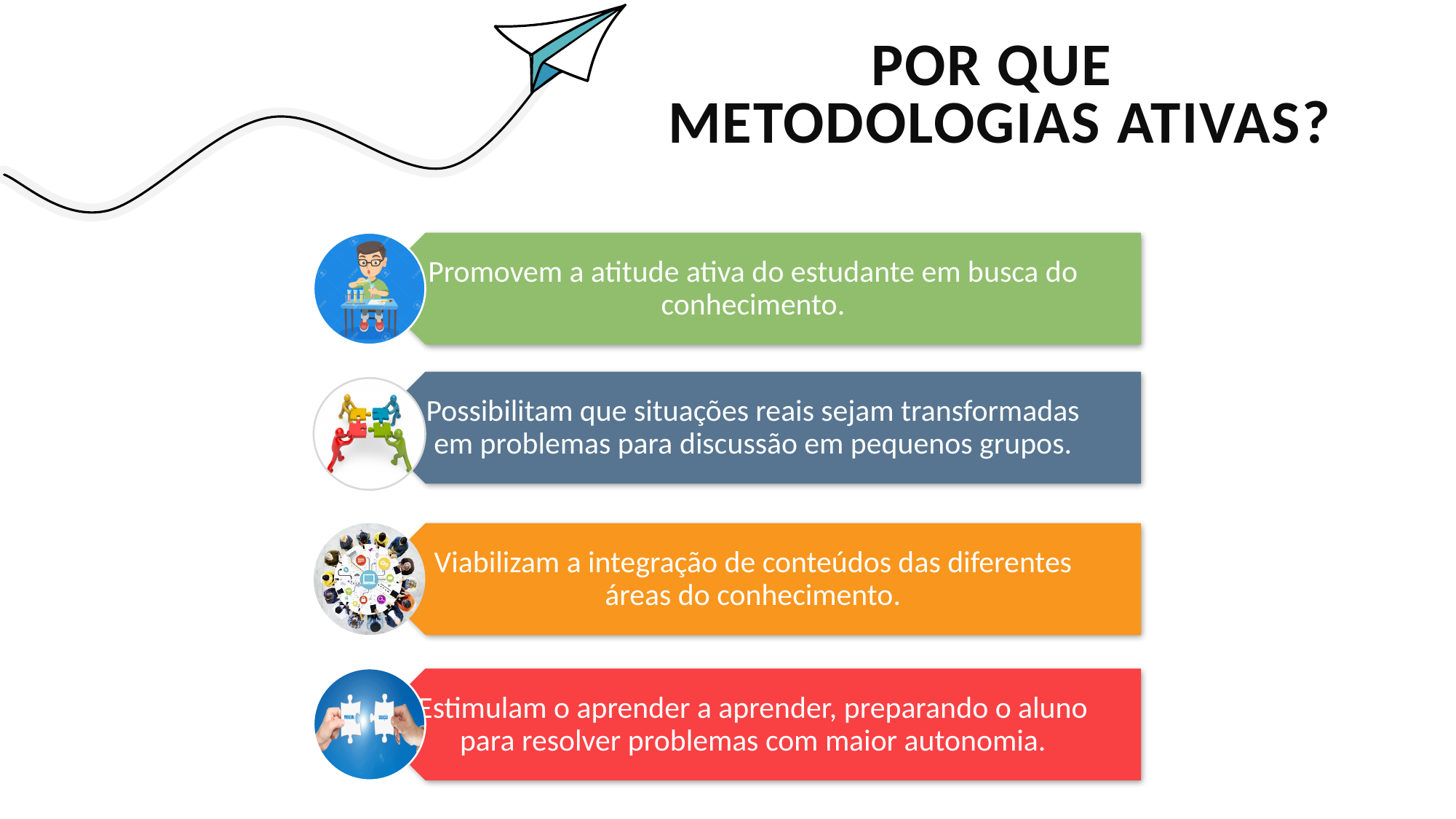

# Por que metodologias ativas?

Promovem a atitude ativa do estudante em busca do conhecimento.
Possibilitam que situações reais sejam transformadas em problemas para discussão em pequenos grupos.
Viabilizam a integração de conteúdos das diferentes áreas do conhecimento.
Estimulam o aprender a aprender, preparando o aluno para resolver problemas com maior autonomia.